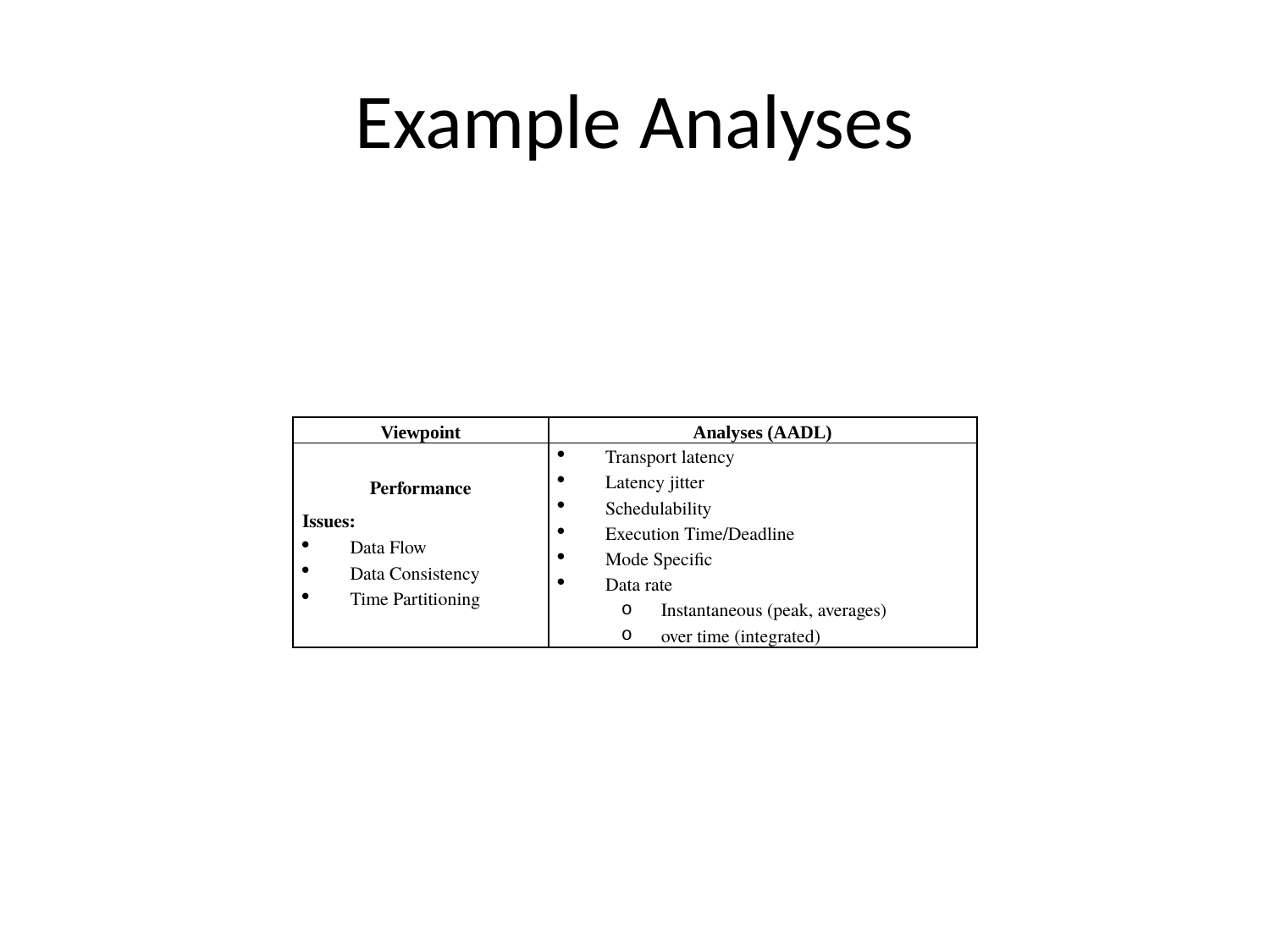

# Example Analyses
| Viewpoint | Analyses (AADL) |
| --- | --- |
| Performance Issues: Data Flow Data Consistency Time Partitioning | Transport latency Latency jitter Schedulability Execution Time/Deadline Mode Specific Data rate Instantaneous (peak, averages) over time (integrated) |